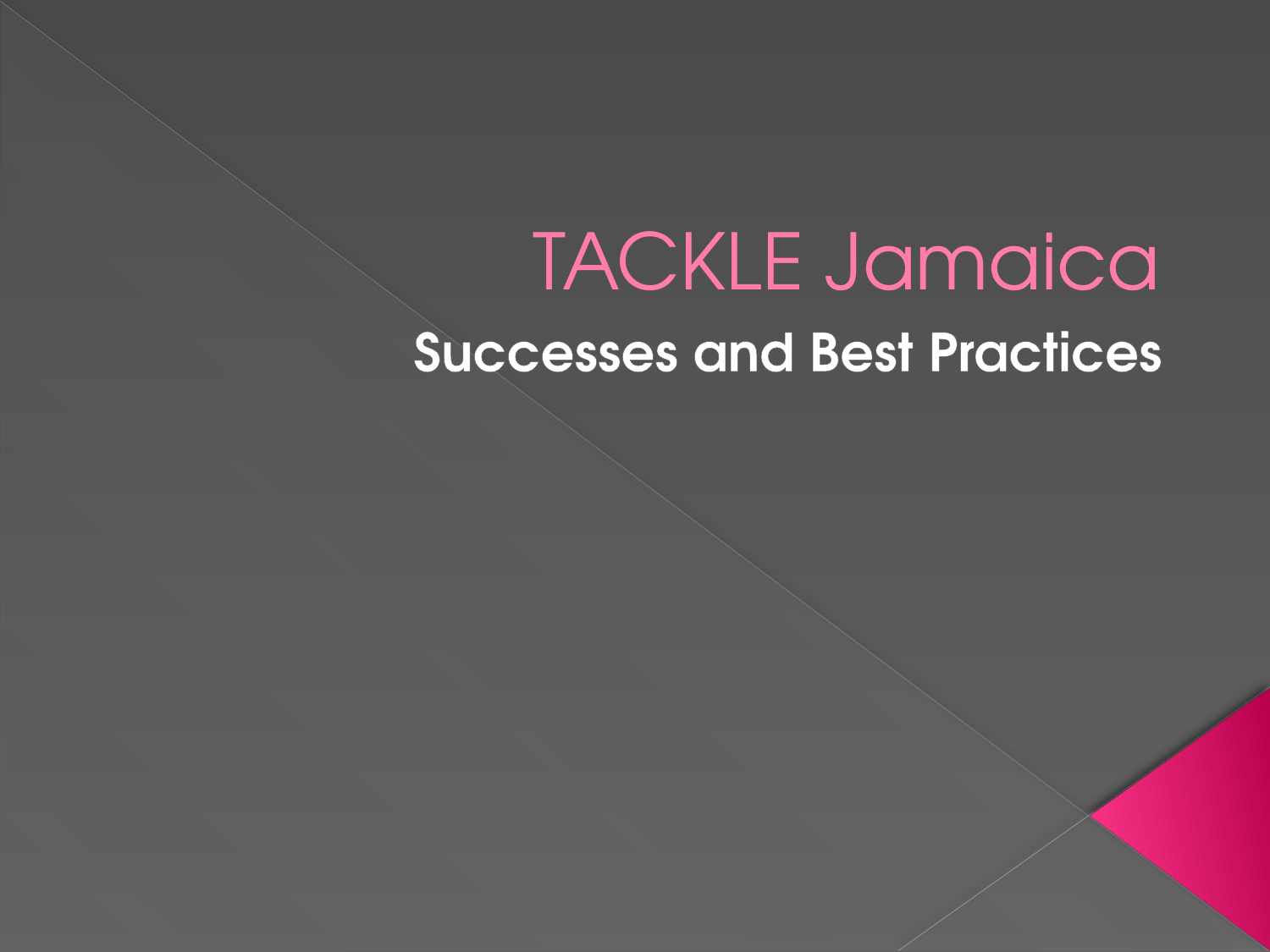

# TACKLE Jamaica
Successes and Best Practices